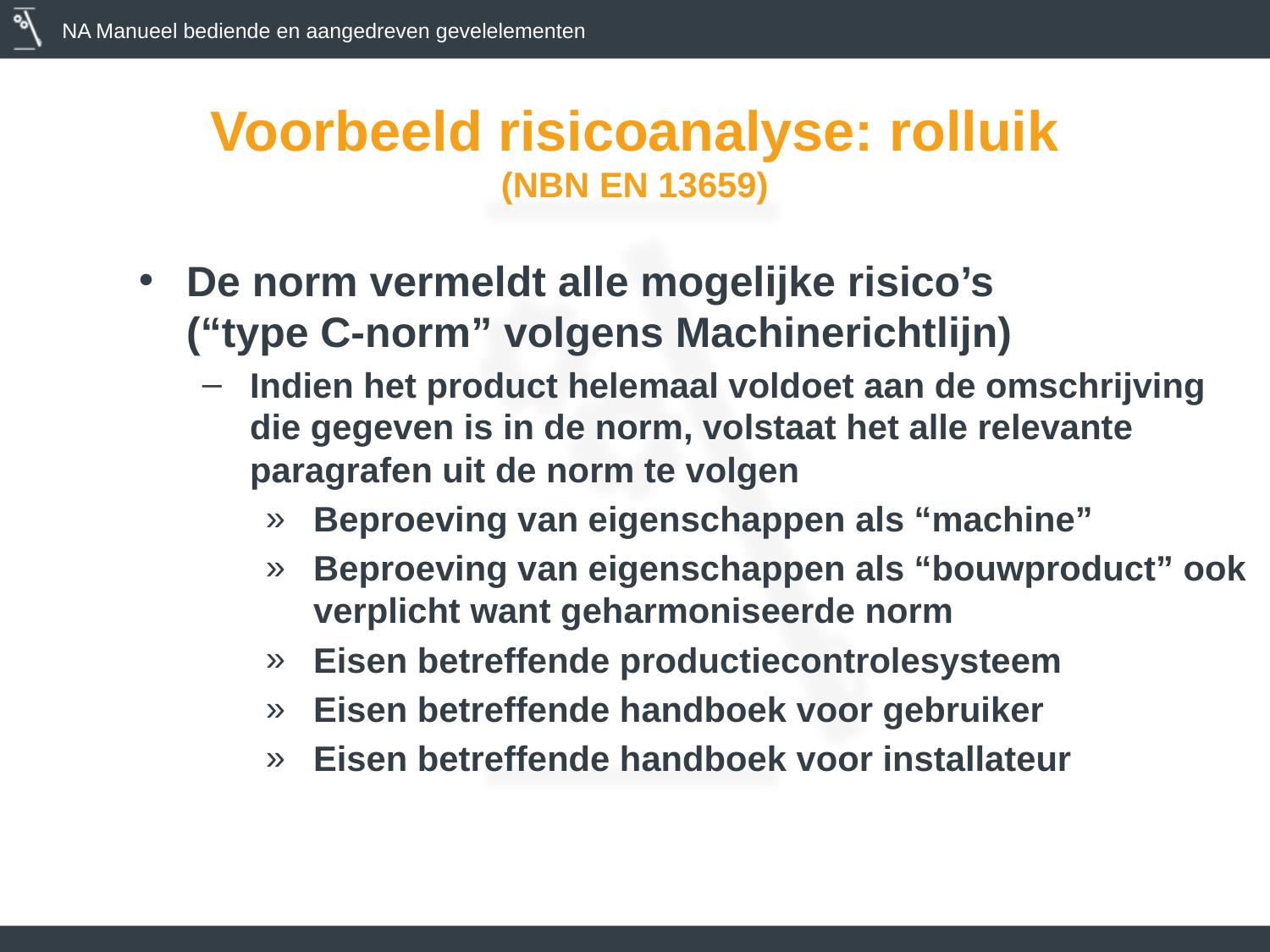

# Voorbeeld risicoanalyse: rolluik (NBN EN 13659)
De norm vermeldt alle mogelijke risico’s
(“type C-norm” volgens Machinerichtlijn)
Indien het product helemaal voldoet aan de omschrijving die gegeven is in de norm, volstaat het alle relevante paragrafen uit de norm te volgen
Beproeving van eigenschappen als “machine”
Beproeving van eigenschappen als “bouwproduct” ook verplicht want geharmoniseerde norm
Eisen betreffende productiecontrolesysteem
Eisen betreffende handboek voor gebruiker
Eisen betreffende handboek voor installateur